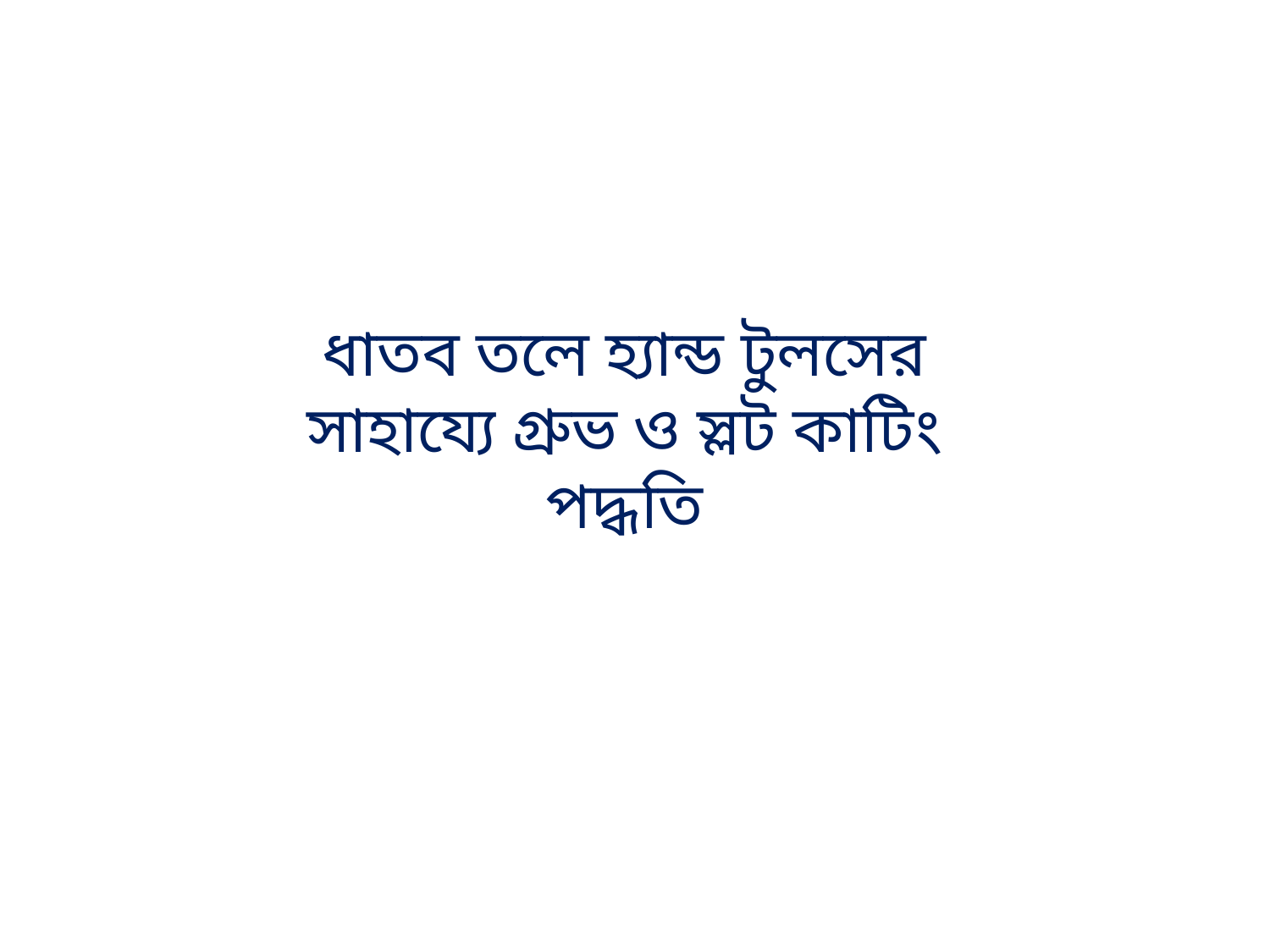

ধাতব তলে হ্যান্ড টুলসের সাহায্যে গ্রুভ ও স্লট কাটিং পদ্ধতি